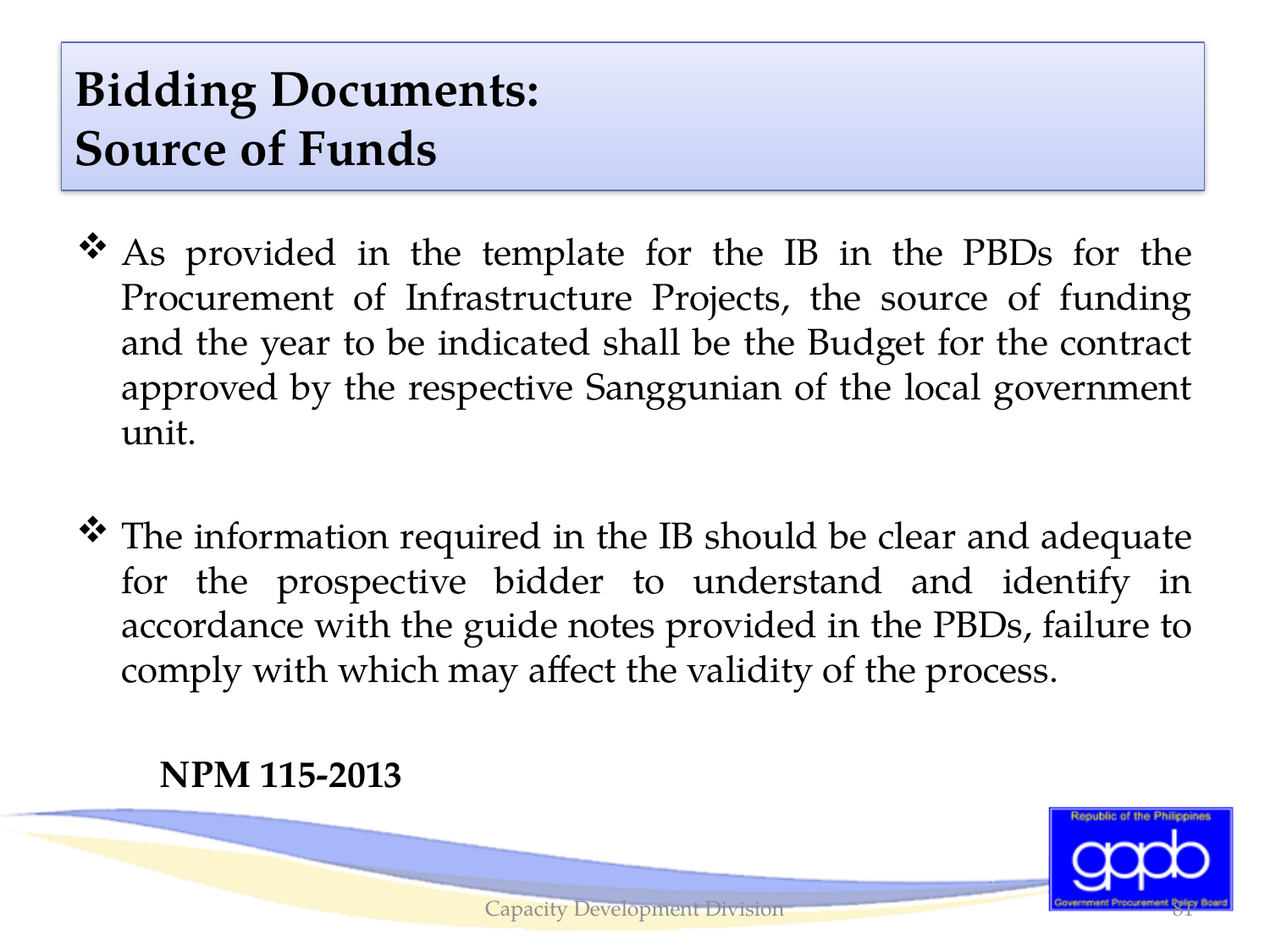

#
Bidding Documents:
Source of Funds
As provided in the template for the IB in the PBDs for the Procurement of Infrastructure Projects, the source of funding and the year to be indicated shall be the Budget for the contract approved by the respective Sanggunian of the local government unit.

The information required in the IB should be clear and adequate for the prospective bidder to understand and identify in accordance with the guide notes provided in the PBDs, failure to comply with which may affect the validity of the process.

						NPM 115-2013

Capacity Development Division
81